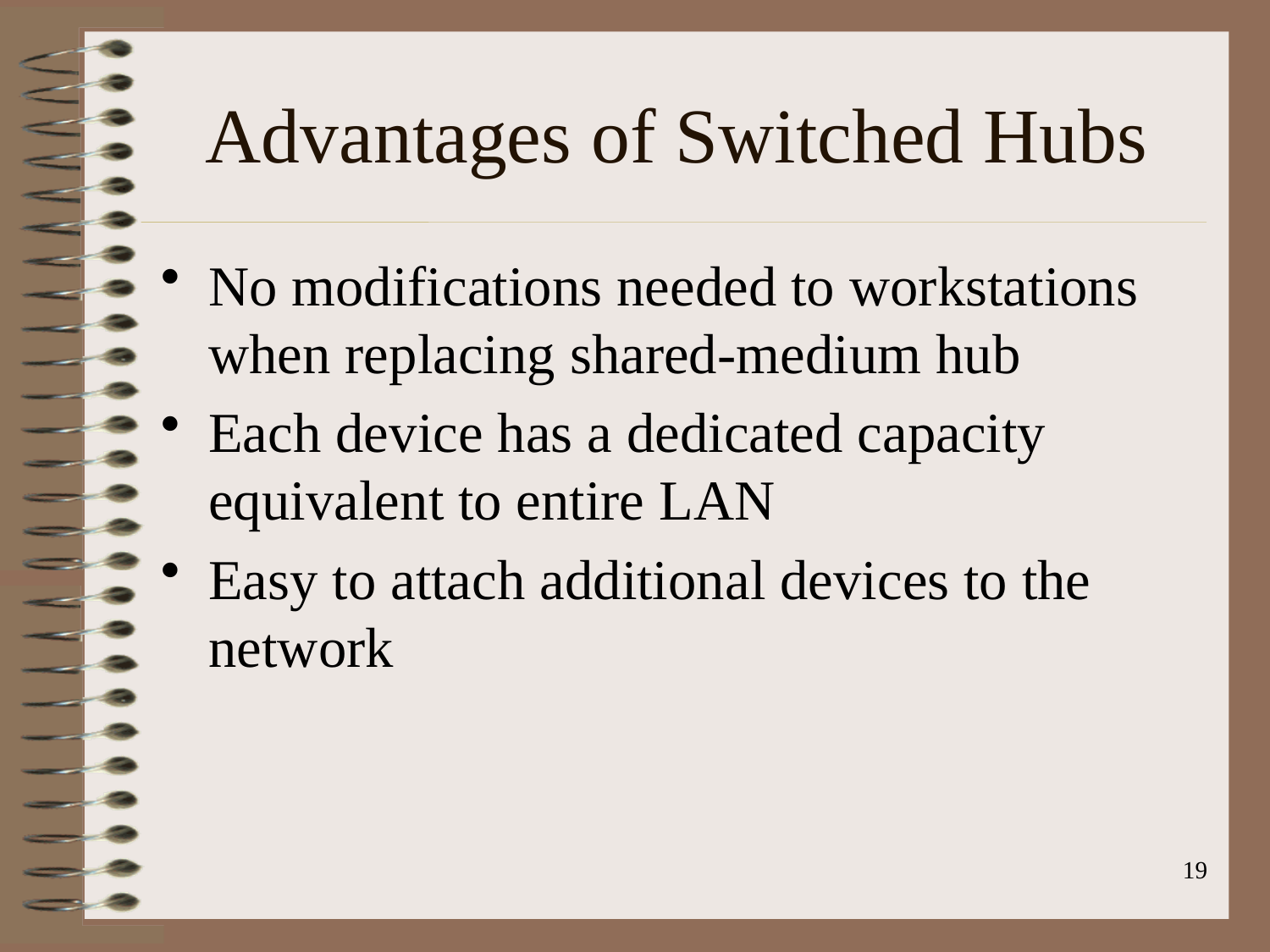

# Advantages of Switched Hubs
No modifications needed to workstations when replacing shared-medium hub
Each device has a dedicated capacity equivalent to entire LAN
Easy to attach additional devices to the network
19